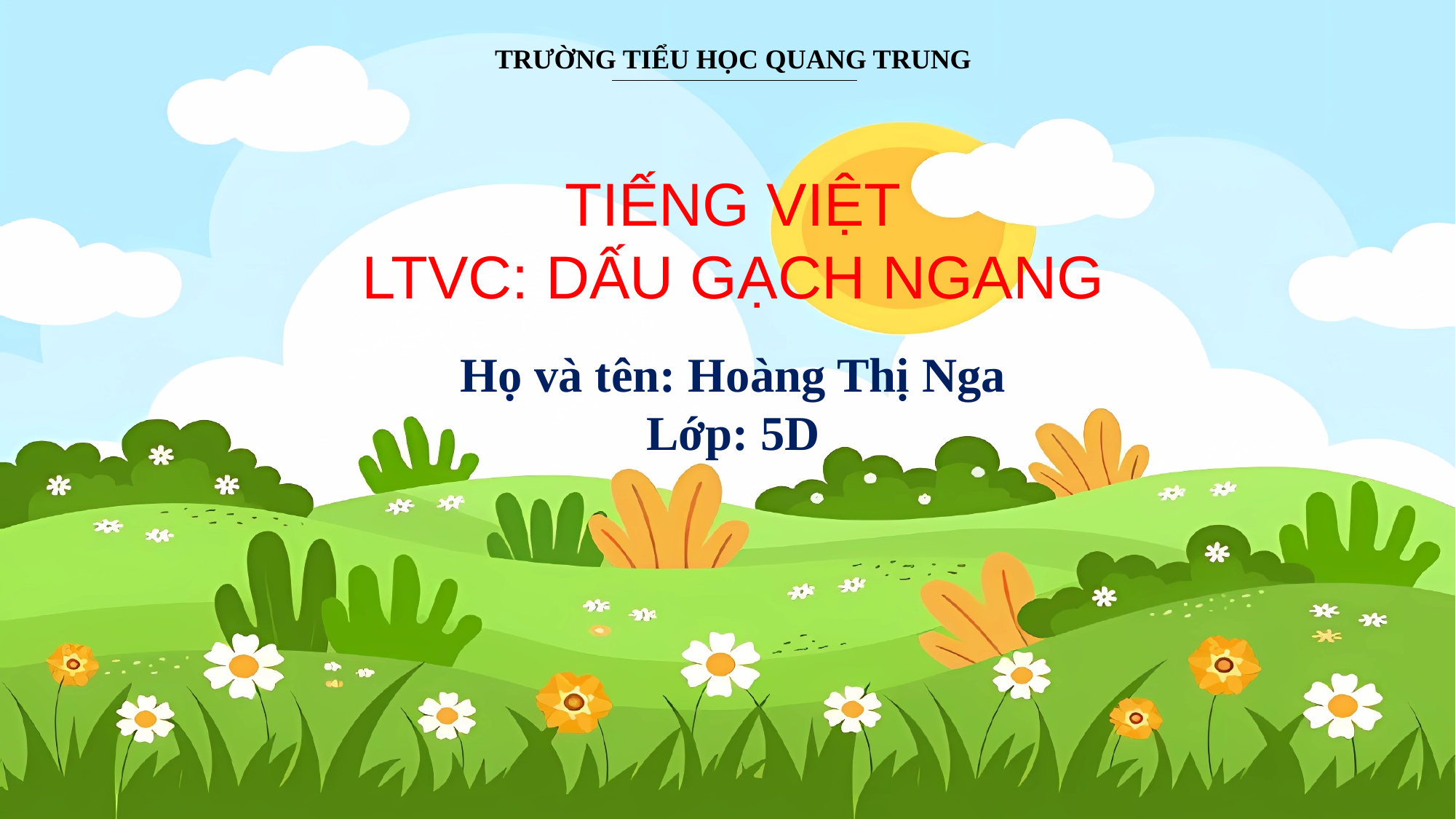

TRƯỜNG TIỂU HỌC QUANG TRUNG

TIẾNG VIỆT
LTVC: DẤU GẠCH NGANG

Họ và tên: Hoàng Thị Nga
Lớp: 5D